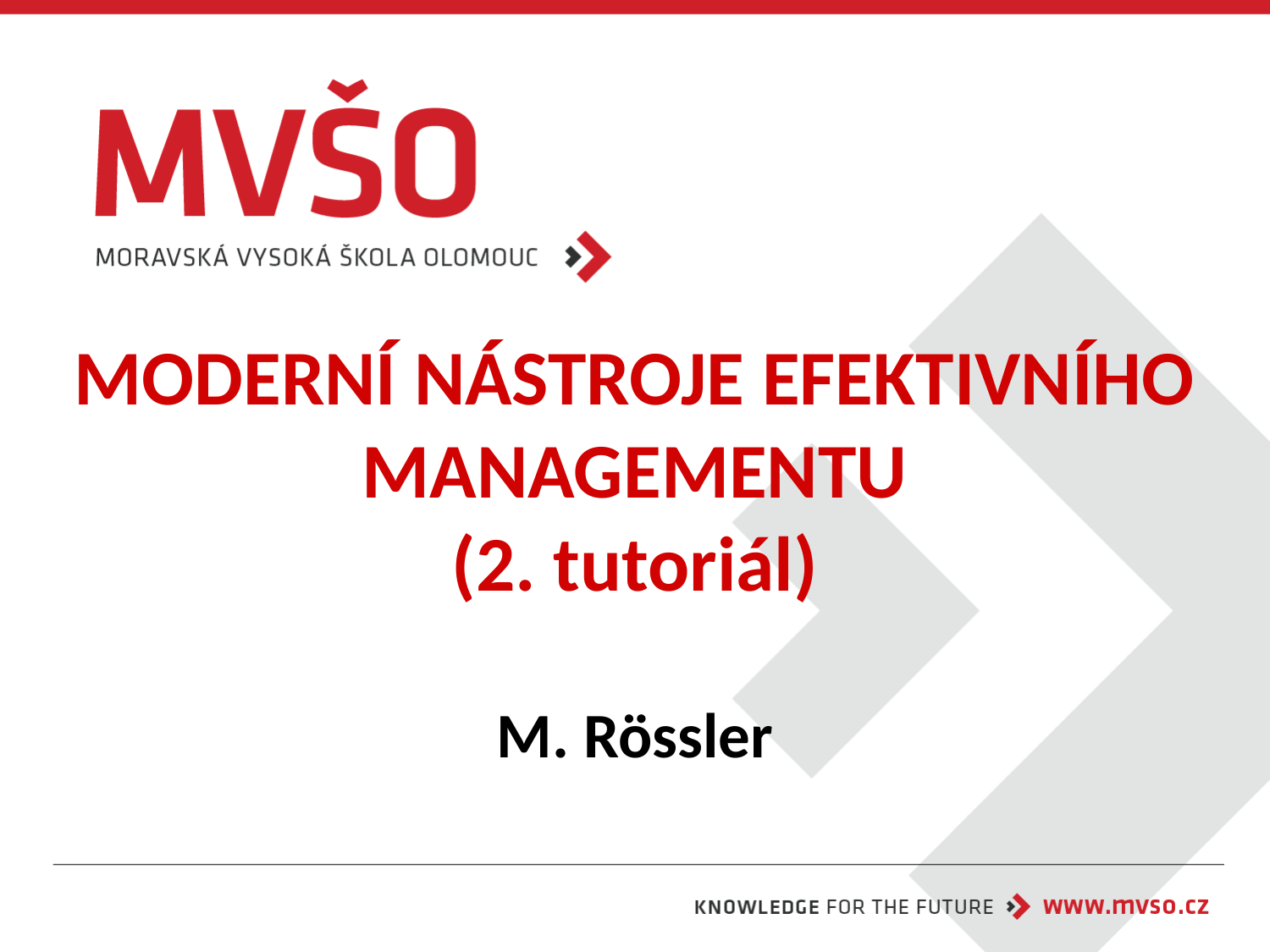

# MODERNÍ NÁSTROJE EFEKTIVNÍHO MANAGEMENTU (2. tutoriál)
M. Rössler